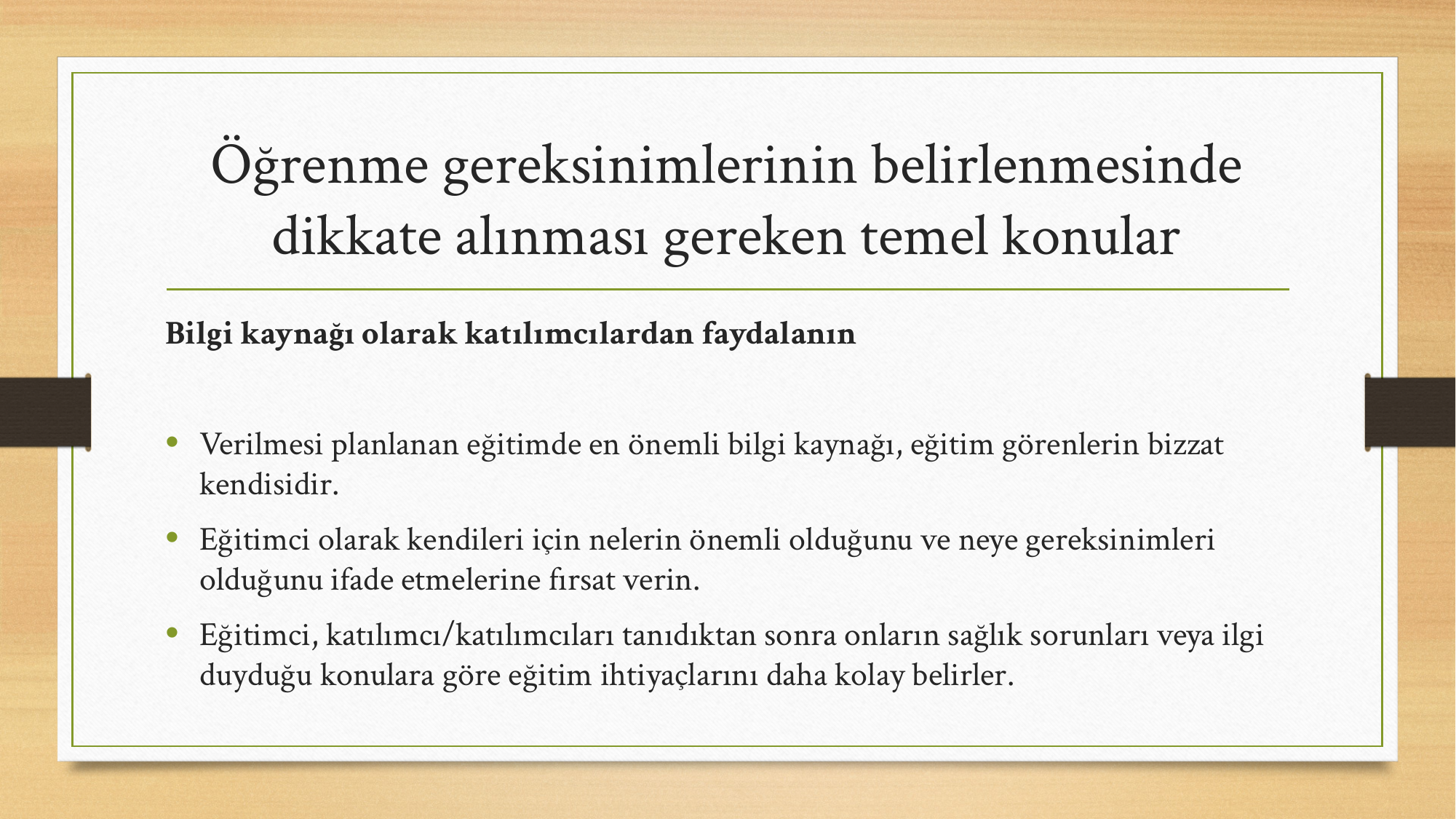

# Öğrenme gereksinimlerinin belirlenmesinde dikkate alınması gereken temel konular
Bilgi kaynağı olarak katılımcılardan faydalanın

Verilmesi planlanan eğitimde en önemli bilgi kaynağı, eğitim görenlerin bizzat kendisidir.
Eğitimci olarak kendileri için nelerin önemli olduğunu ve neye gereksinimleri olduğunu ifade etmelerine fırsat verin.
Eğitimci, katılımcı/katılımcıları tanıdıktan sonra onların sağlık sorunları veya ilgi duyduğu konulara göre eğitim ihtiyaçlarını daha kolay belirler.